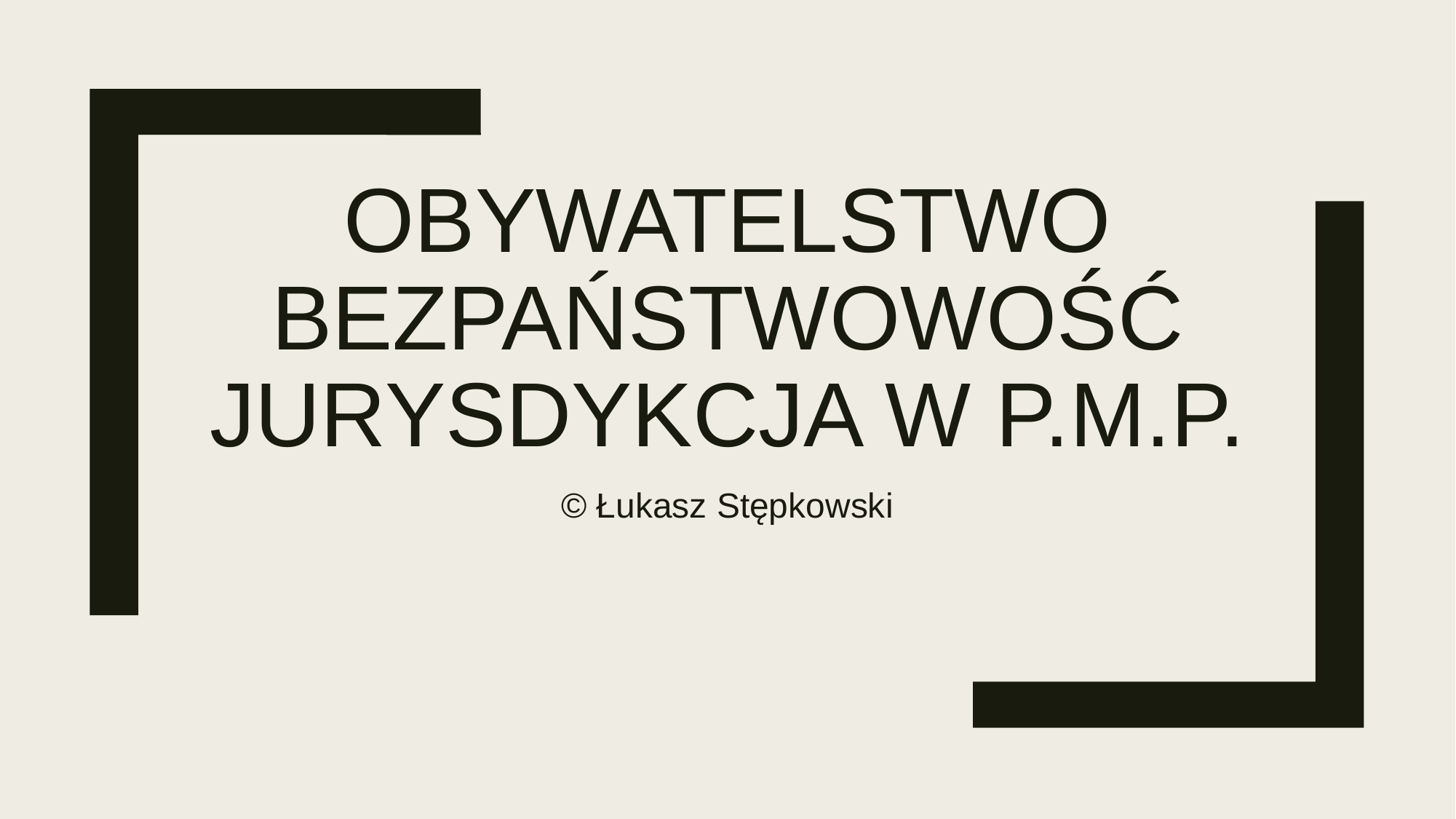

# OBYWATELSTWO BEZPAŃSTWOWOŚĆ JURYSDYKCJA w P.M.P.
© Łukasz Stępkowski